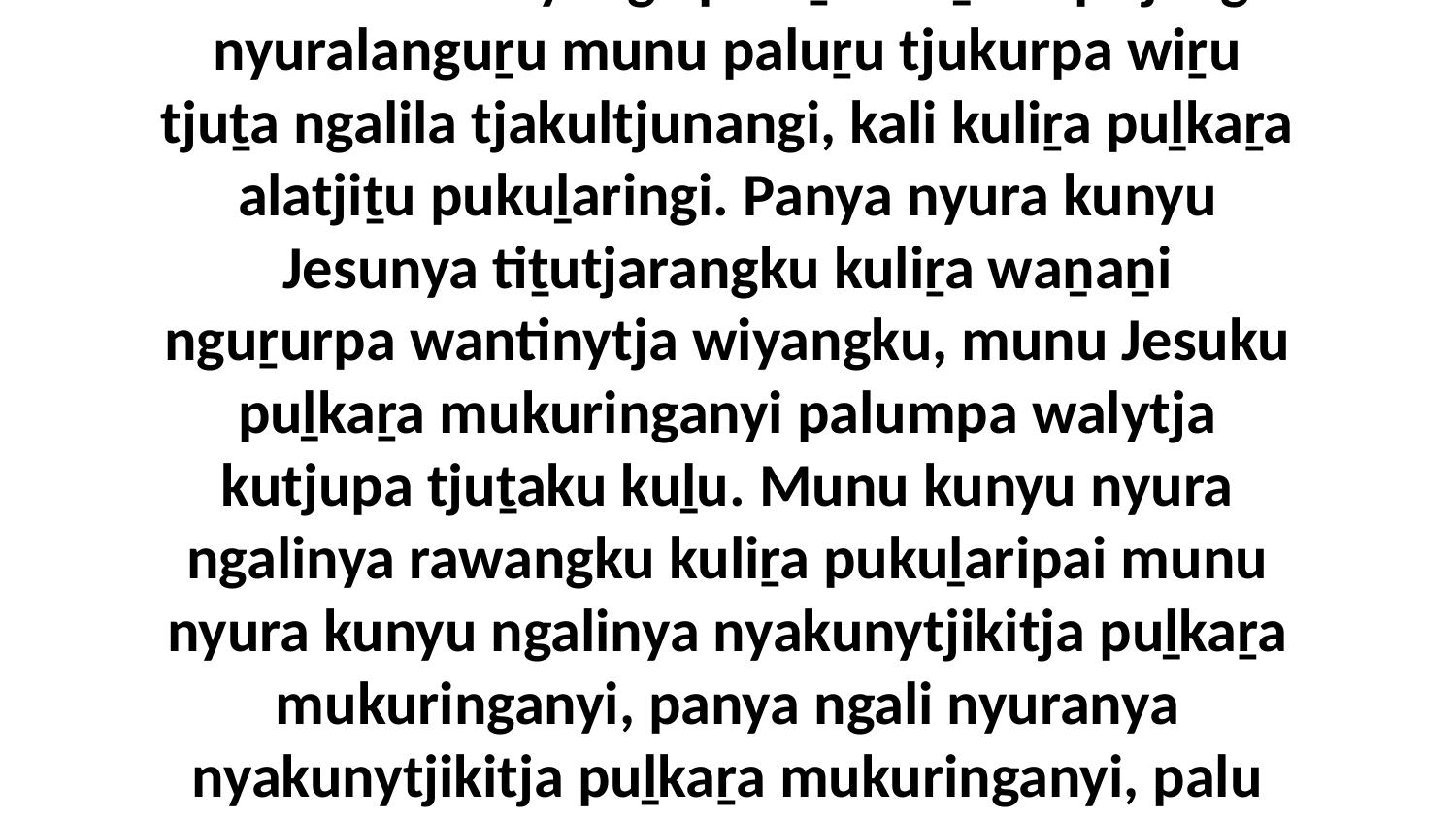

6 Palu kuwari nyanga paluṟu maḻaku pitjangu nyuralanguṟu munu paluṟu tjukurpa wiṟu tjuṯa ngalila tjakultjunangi, kali kuliṟa puḻkaṟa alatjiṯu pukuḻaringi. Panya nyura kunyu Jesunya tiṯutjarangku kuliṟa waṉaṉi nguṟurpa wantinytja wiyangku, munu Jesuku puḻkaṟa mukuringanyi palumpa walytja kutjupa tjuṯaku kuḻu. Munu kunyu nyura ngalinya rawangku kuliṟa pukuḻaripai munu nyura kunyu ngalinya nyakunytjikitja puḻkaṟa mukuringanyi, panya ngali nyuranya nyakunytjikitja puḻkaṟa mukuringanyi, palu puṟunypaṯu.